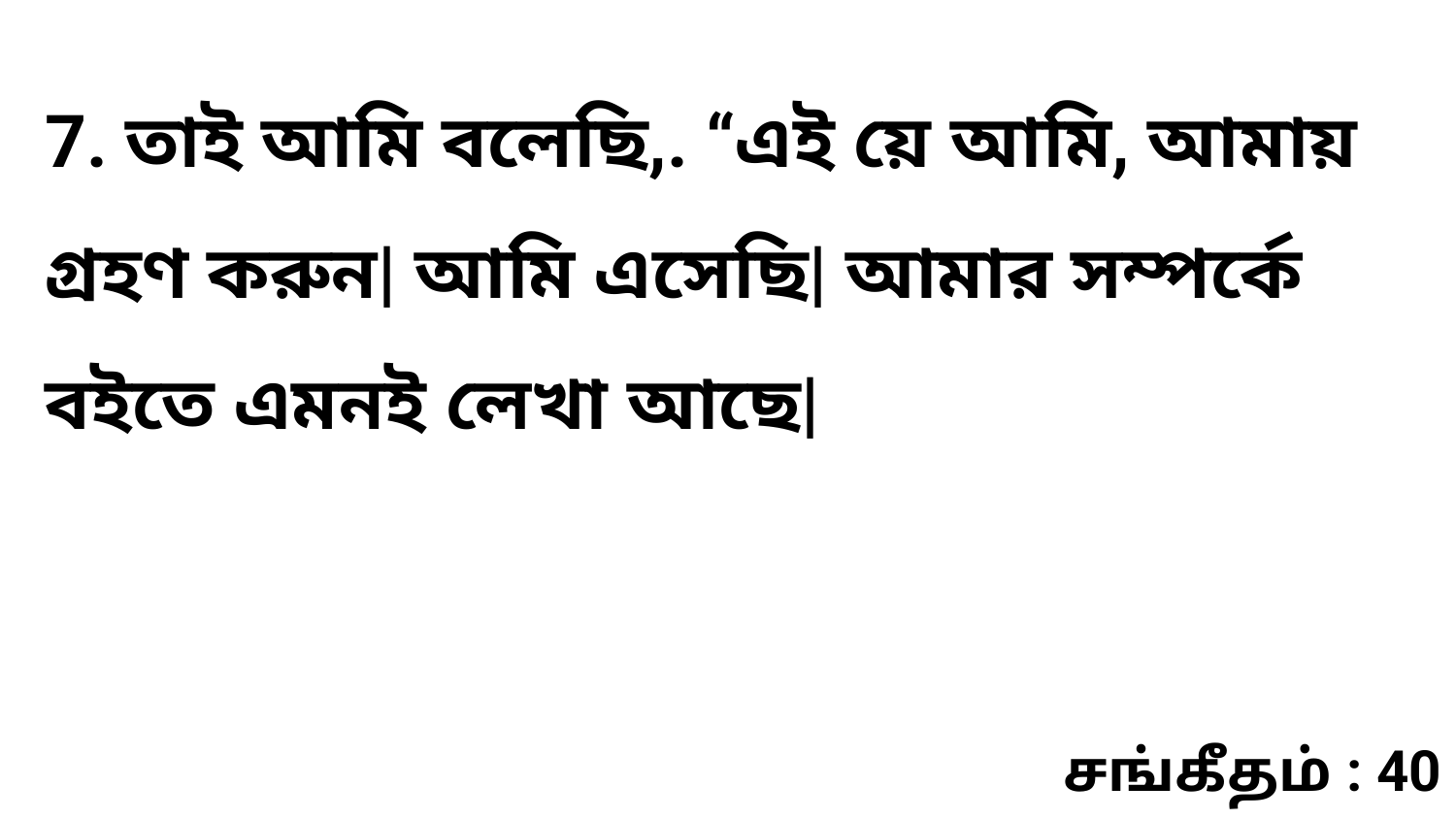

7. তাই আমি বলেছি,. “এই য়ে আমি, আমায় গ্রহণ করুন| আমি এসেছি| আমার সম্পর্কে বইতে এমনই লেখা আছে|
சங்கீதம் : 40